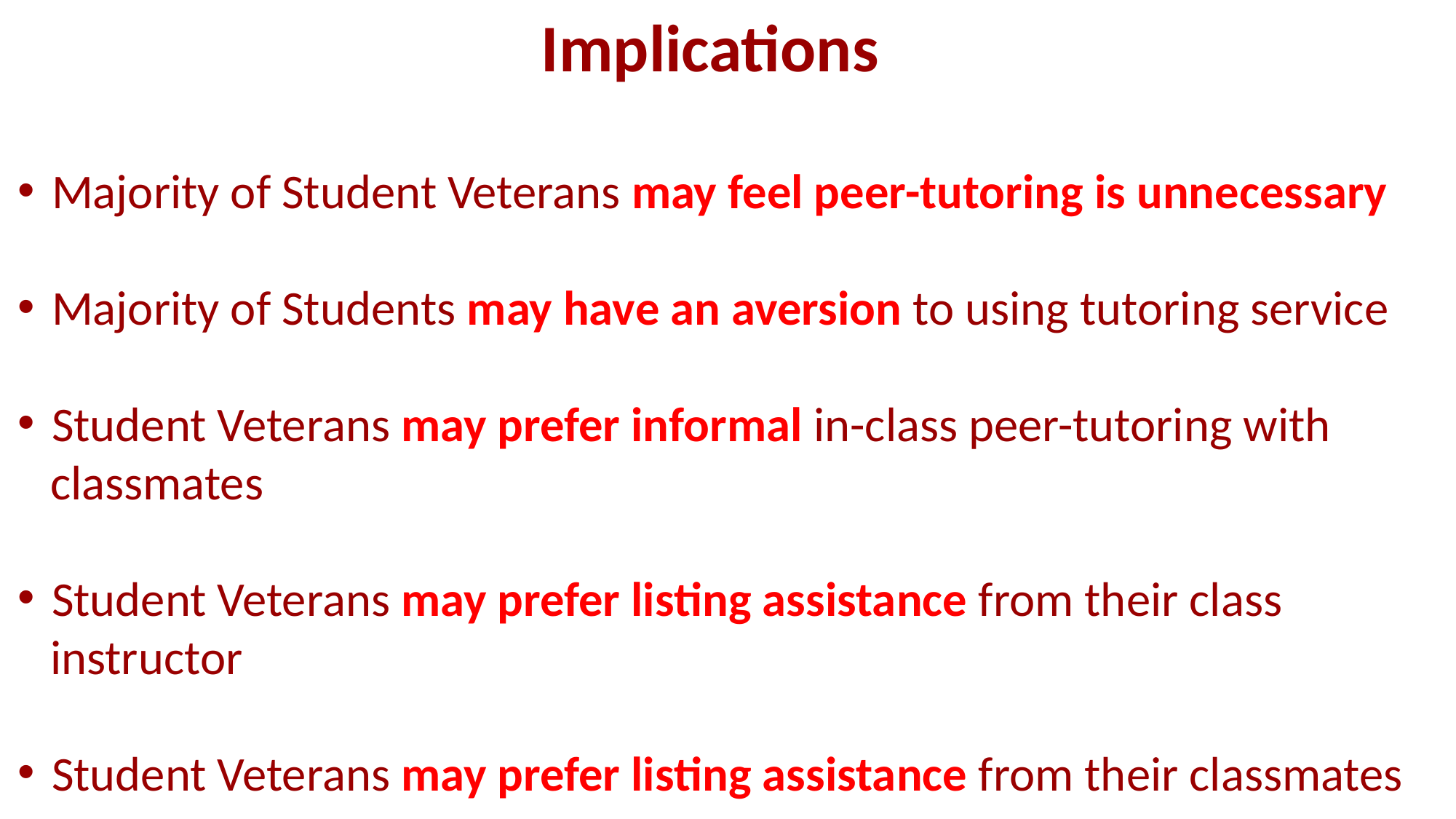

Implications
Majority of Student Veterans may feel peer-tutoring is unnecessary

Majority of Students may have an aversion to using tutoring service

Student Veterans may prefer informal in-class peer-tutoring with
   classmates

Student Veterans may prefer listing assistance from their class
   instructor

Student Veterans may prefer listing assistance from their classmates